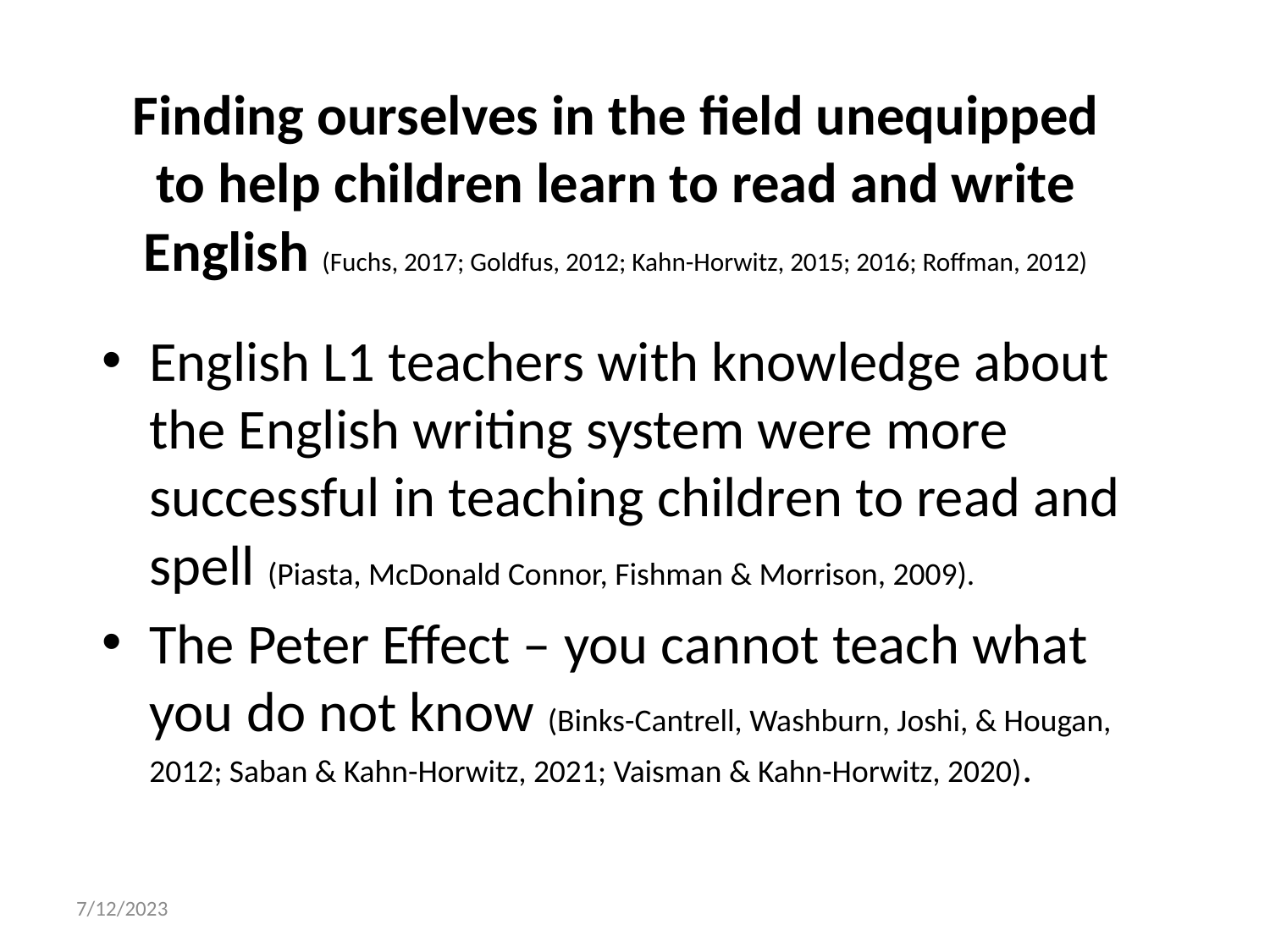

# Finding ourselves in the field unequipped to help children learn to read and write English (Fuchs, 2017; Goldfus, 2012; Kahn-Horwitz, 2015; 2016; Roffman, 2012)
English L1 teachers with knowledge about the English writing system were more successful in teaching children to read and spell (Piasta, McDonald Connor, Fishman & Morrison, 2009).
The Peter Effect – you cannot teach what you do not know (Binks-Cantrell, Washburn, Joshi, & Hougan, 2012; Saban & Kahn-Horwitz, 2021; Vaisman & Kahn-Horwitz, 2020).
7/12/2023